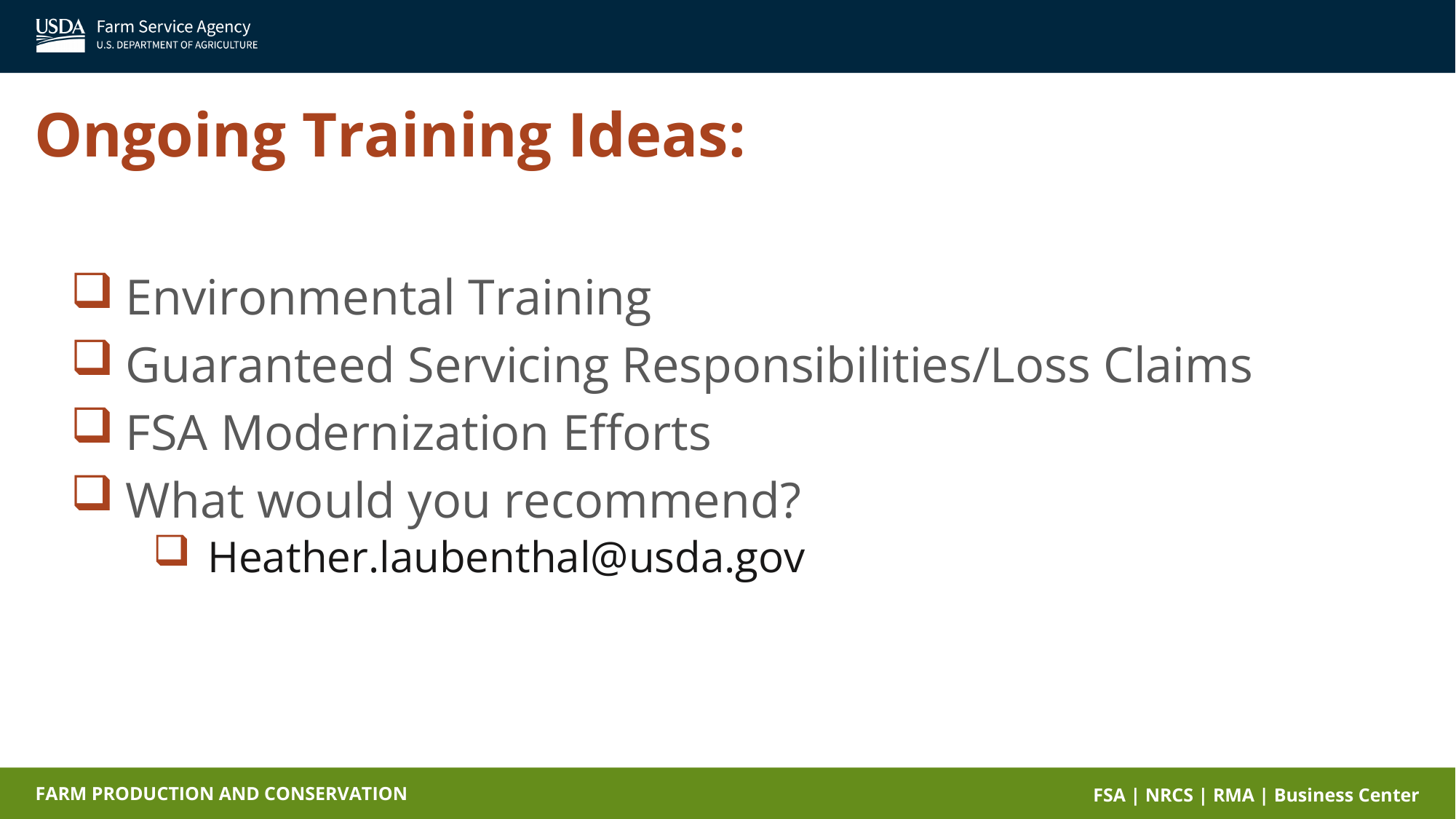

Ongoing Training Ideas:

Environmental Training
Guaranteed Servicing Responsibilities/Loss Claims
FSA Modernization Efforts
What would you recommend?
Heather.laubenthal@usda.gov